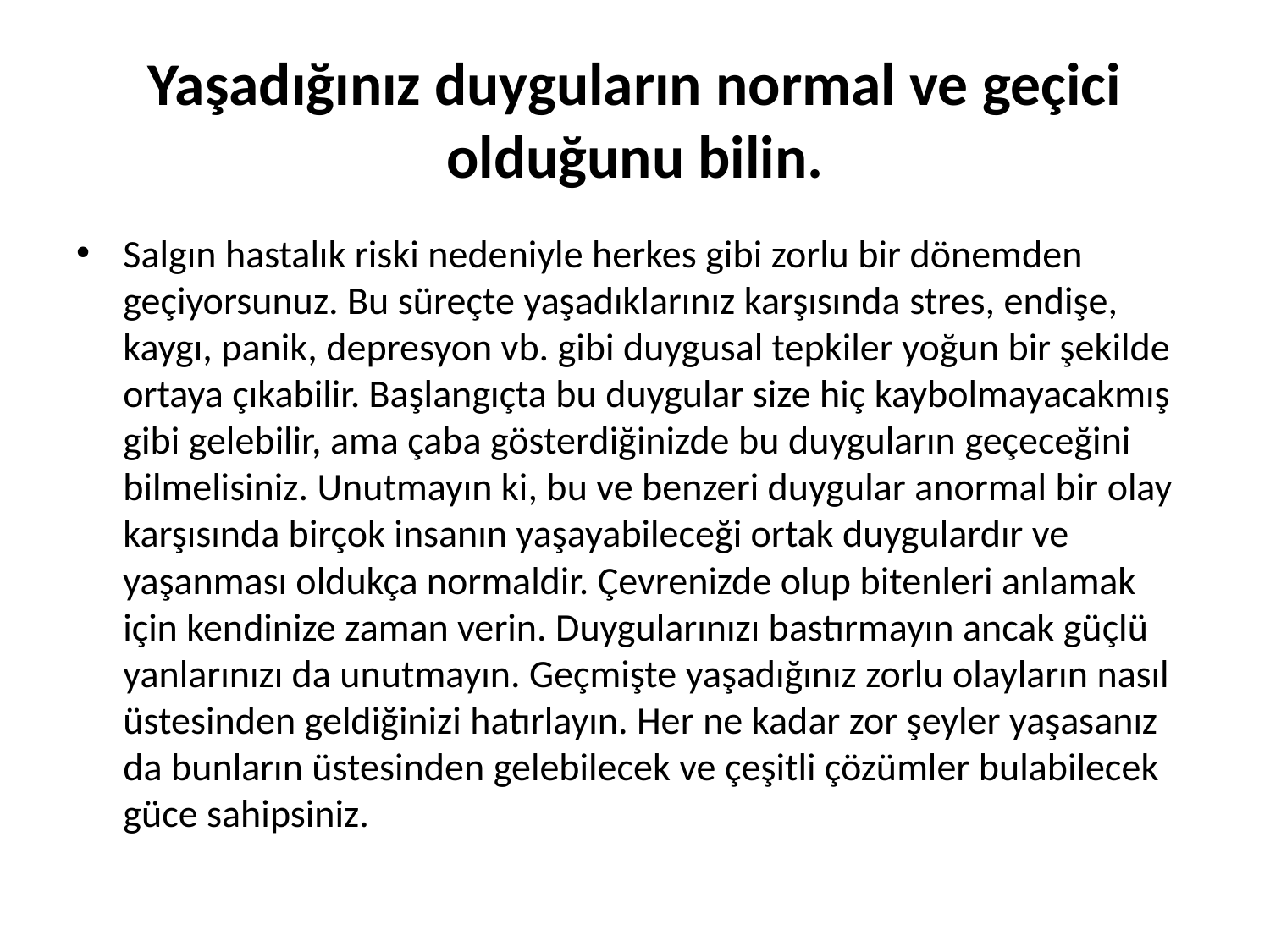

# Yaşadığınız duyguların normal ve geçici olduğunu bilin.
Salgın hastalık riski nedeniyle herkes gibi zorlu bir dönemden geçiyorsunuz. Bu süreçte yaşadıklarınız karşısında stres, endişe, kaygı, panik, depresyon vb. gibi duygusal tepkiler yoğun bir şekilde ortaya çıkabilir. Başlangıçta bu duygular size hiç kaybolmayacakmış gibi gelebilir, ama çaba gösterdiğinizde bu duyguların geçeceğini bilmelisiniz. Unutmayın ki, bu ve benzeri duygular anormal bir olay karşısında birçok insanın yaşayabileceği ortak duygulardır ve yaşanması oldukça normaldir. Çevrenizde olup bitenleri anlamak için kendinize zaman verin. Duygularınızı bastırmayın ancak güçlü yanlarınızı da unutmayın. Geçmişte yaşadığınız zorlu olayların nasıl üstesinden geldiğinizi hatırlayın. Her ne kadar zor şeyler yaşasanız da bunların üstesinden gelebilecek ve çeşitli çözümler bulabilecek güce sahipsiniz.